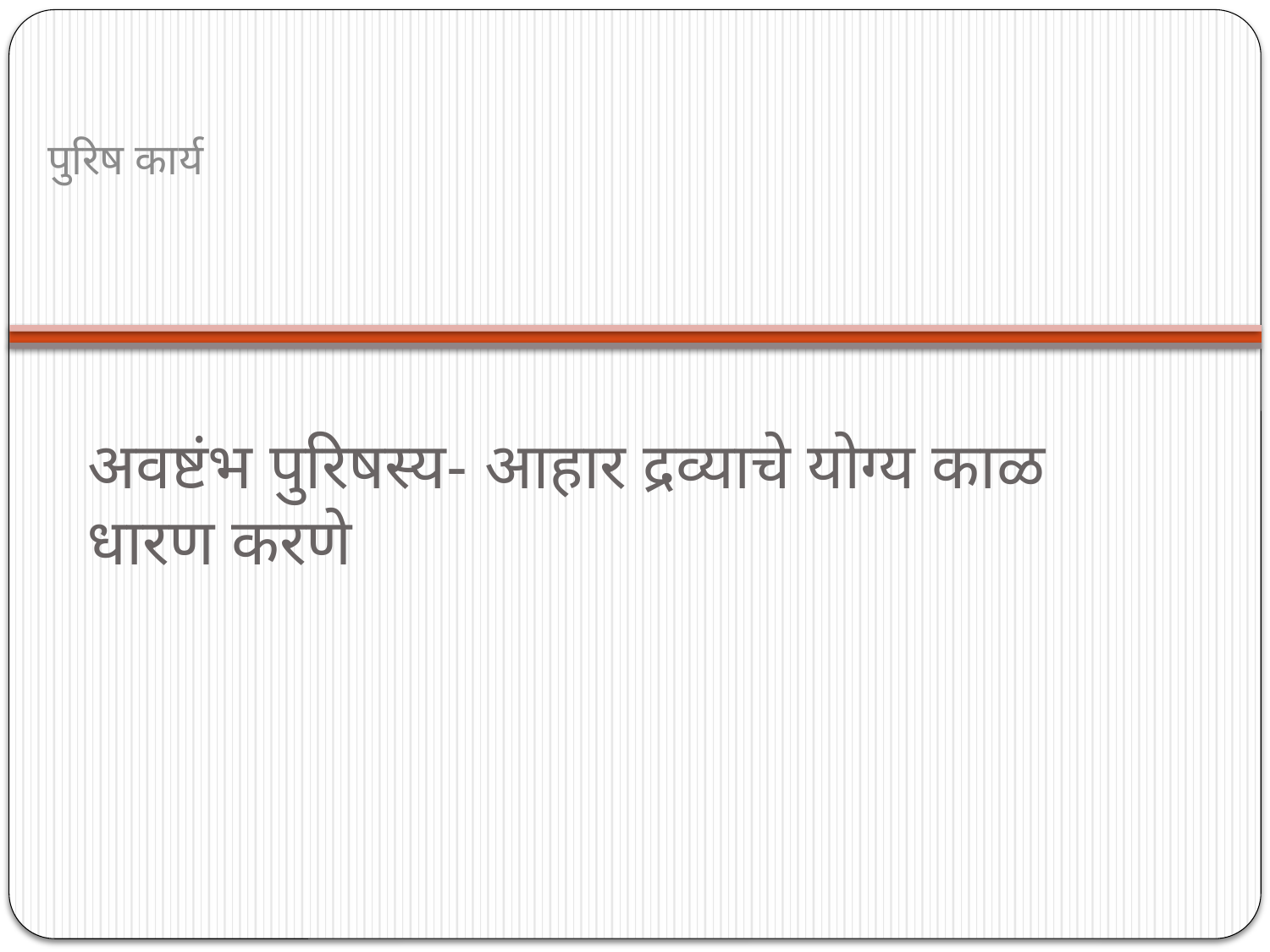

पुरिष कार्य
# अवष्टंभ पुरिषस्य- आहार द्रव्याचे योग्य काळ धारण करणे